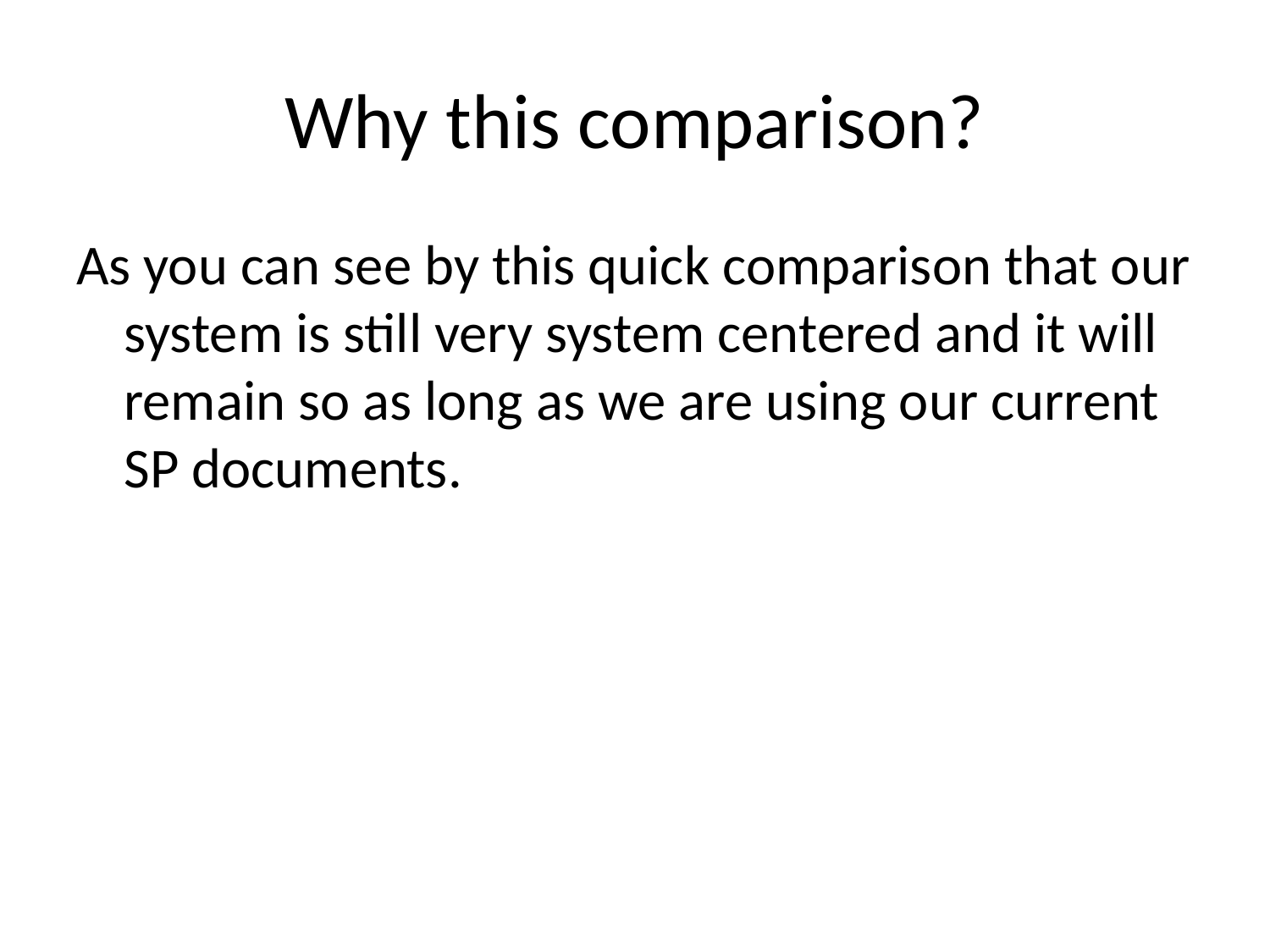

# Why this comparison?
As you can see by this quick comparison that our system is still very system centered and it will remain so as long as we are using our current SP documents.